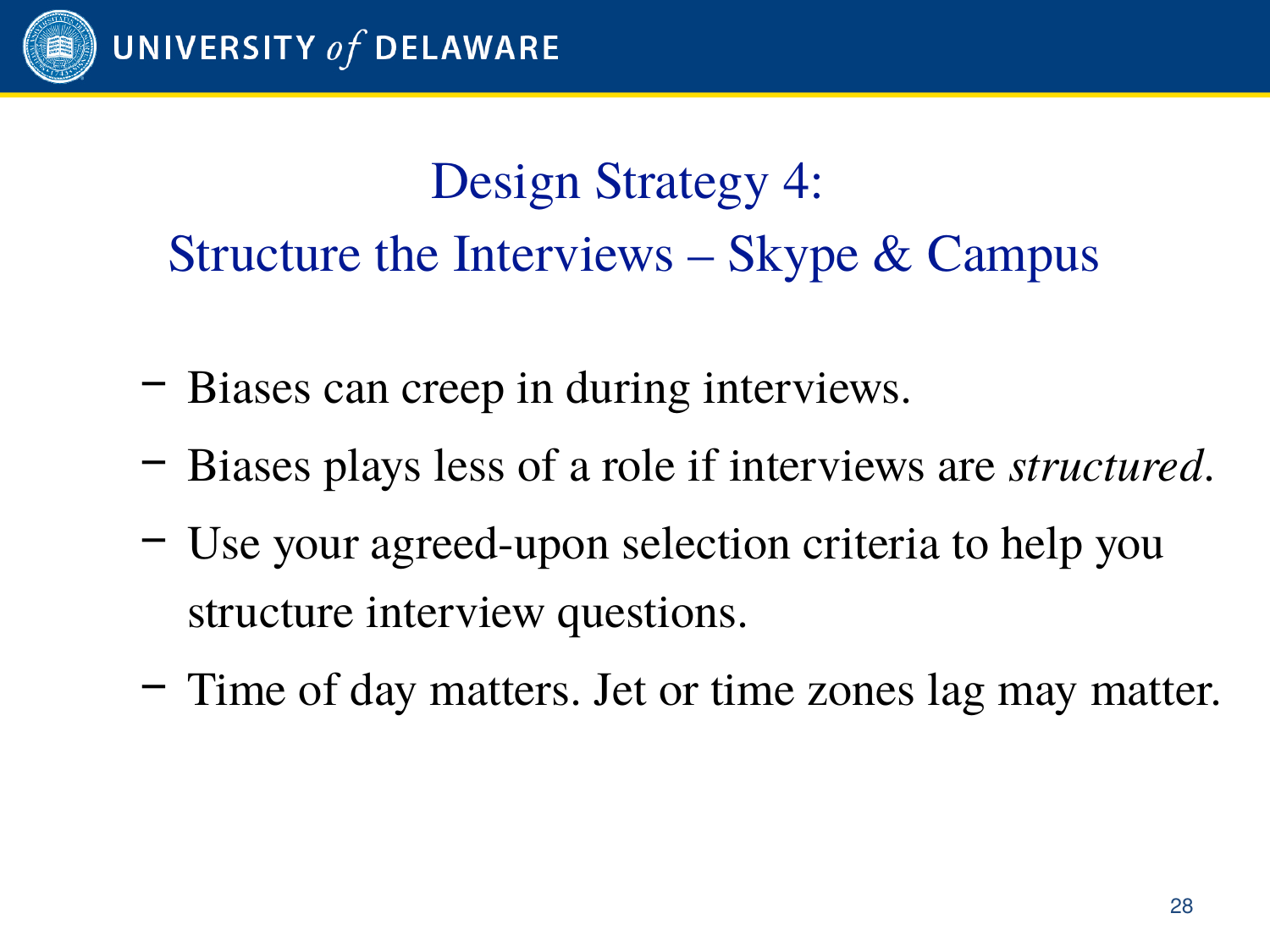

# Design Strategy 4: Structure the Interviews – Skype & Campus
Biases can creep in during interviews.
Biases plays less of a role if interviews are structured.
Use your agreed-upon selection criteria to help you structure interview questions.
Time of day matters. Jet or time zones lag may matter.
28